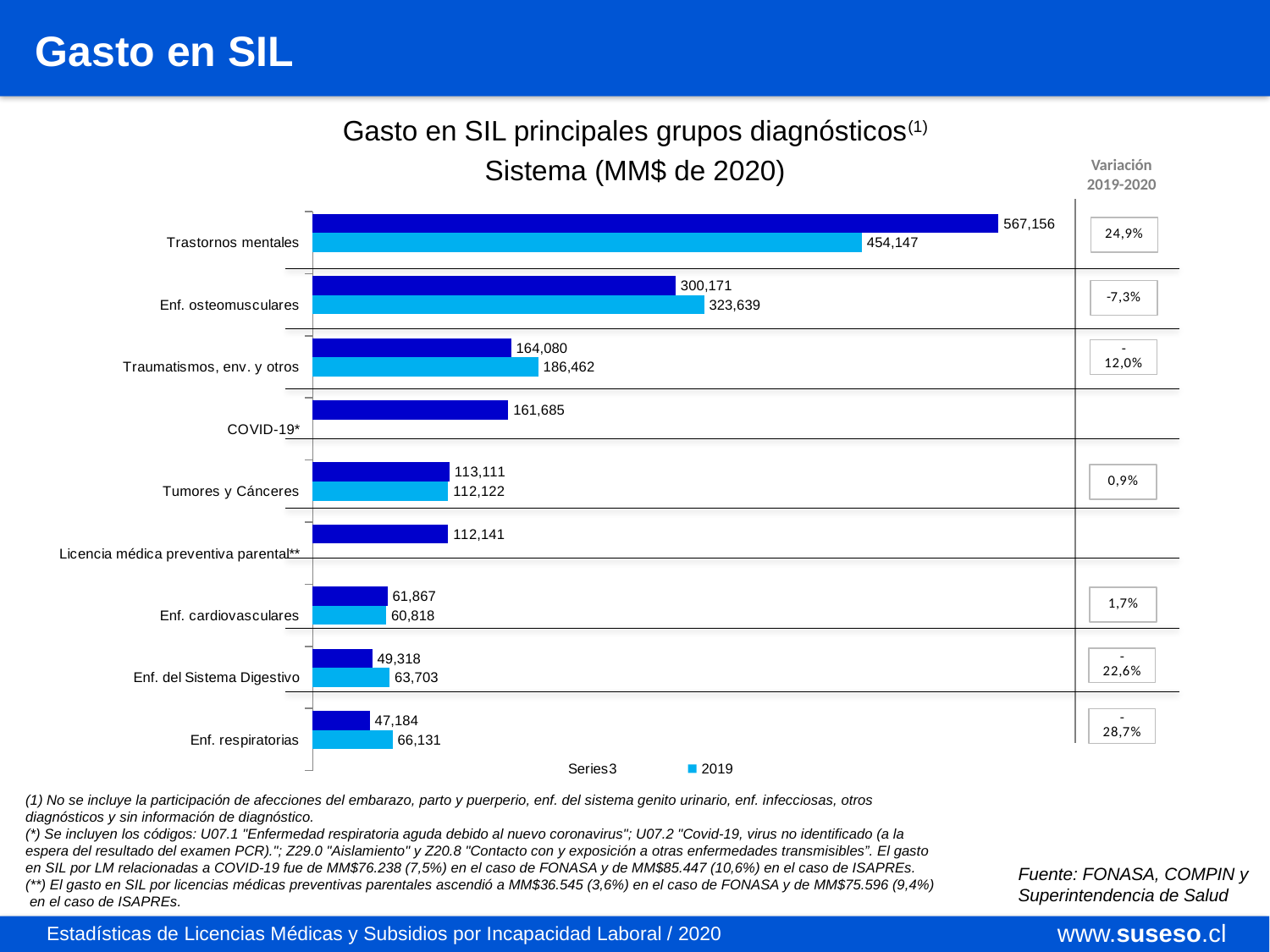

Gasto en SIL
Gasto en SIL principales grupos diagnósticos(1)
Sistema (MM$ de 2020)

Variación 2019-2020

### Chart

| Category | 2020 | 2019 |  |
|---|---|---|---|
| Trastornos mentales | 567156.4195245916 | 454147.1202062516 | 700000.0 |
| Enf. osteomusculares | 300170.50376823364 | 323638.85964933876 | 700000.0 |
| Traumatismos, env. y otros | 164080.02948497777 | 186461.6257894134 | 700000.0 |
| COVID-19* | 161684.72847300704 | None | 700000.0 |
| Tumores y Cánceres | 113110.71528852223 | 112122.24990238441 | 700000.0 |
| Licencia médica preventiva parental** | 112141.43450733334 | None | 700000.0 |
| Enf. cardiovasculares | 61866.82654348333 | 60817.66577145025 | 700000.0 |
| Enf. del Sistema Digestivo | 49318.2892582408 | 63702.83873429006 | 700000.0 |
| Enf. respiratorias | 47184.09975907381 | 66130.66399874611 | 700000.0 |
(1) No se incluye la participación de afecciones del embarazo, parto y puerperio, enf. del sistema genito urinario, enf. infecciosas, otros diagnósticos y sin información de diagnóstico.
(*) Se incluyen los códigos: U07.1 "Enfermedad respiratoria aguda debido al nuevo coronavirus"; U07.2 "Covid-19, virus no identificado (a la espera del resultado del examen PCR)."; Z29.0 "Aislamiento" y Z20.8 "Contacto con y exposición a otras enfermedades transmisibles”. El gasto en SIL por LM relacionadas a COVID-19 fue de MM$76.238 (7,5%) en el caso de FONASA y de MM$85.447 (10,6%) en el caso de ISAPREs.
(**) El gasto en SIL por licencias médicas preventivas parentales ascendió a MM$36.545 (3,6%) en el caso de FONASA y de MM$75.596 (9,4%)
 en el caso de ISAPREs.

Fuente: FONASA, COMPIN y Superintendencia de Salud
www.suseso.cl
www.suseso.cl
Estadísticas de Licencias Médicas y Subsidios por Incapacidad Laboral / 2020